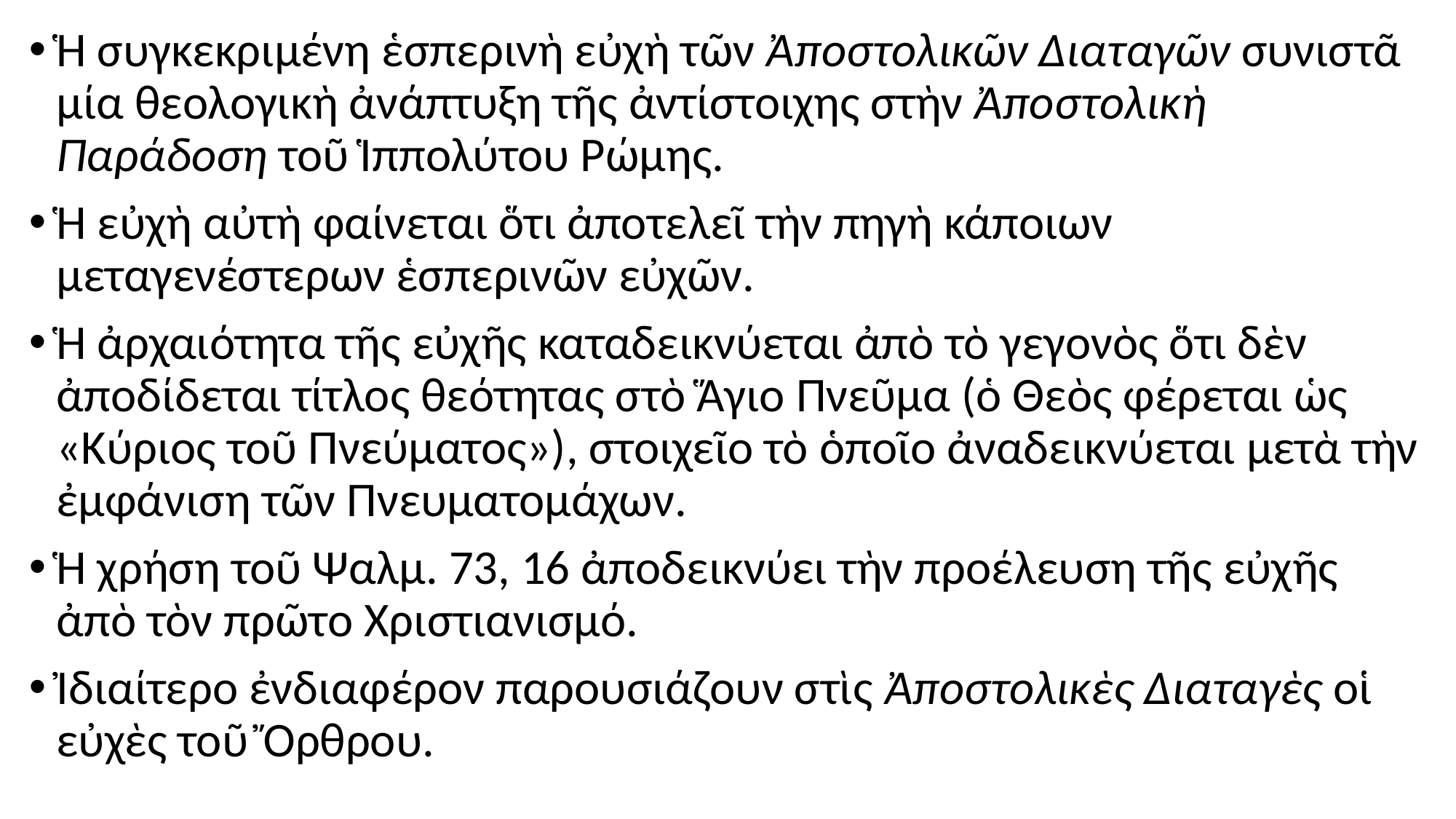

#
Ἡ συγκεκριμένη ἑσπερινὴ εὐχὴ τῶν Ἀποστολικῶν Διαταγῶν συνιστᾶ μία θεολογικὴ ἀνάπτυξη τῆς ἀντίστοιχης στὴν Ἀποστολικὴ Παράδοση τοῦ Ἱππολύτου Ρώμης.
Ἡ εὐχὴ αὐτὴ φαίνεται ὅτι ἀποτελεῖ τὴν πηγὴ κάποιων μεταγενέστερων ἑσπερινῶν εὐχῶν.
Ἡ ἀρχαιότητα τῆς εὐχῆς καταδεικνύεται ἀπὸ τὸ γεγονὸς ὅτι δὲν ἀποδίδεται τίτλος θεότητας στὸ Ἅγιο Πνεῦμα (ὁ Θεὸς φέρεται ὡς «Κύριος τοῦ Πνεύματος»), στοιχεῖο τὸ ὁποῖο ἀναδεικνύεται μετὰ τὴν ἐμφάνιση τῶν Πνευματομάχων.
Ἡ χρήση τοῦ Ψαλμ. 73, 16 ἀποδεικνύει τὴν προέλευση τῆς εὐχῆς ἀπὸ τὸν πρῶτο Χριστιανισμό.
Ἰδιαίτερο ἐνδιαφέρον παρουσιάζουν στὶς Ἀποστολικὲς Διαταγὲς οἱ εὐχὲς τοῦ Ὄρθρου.